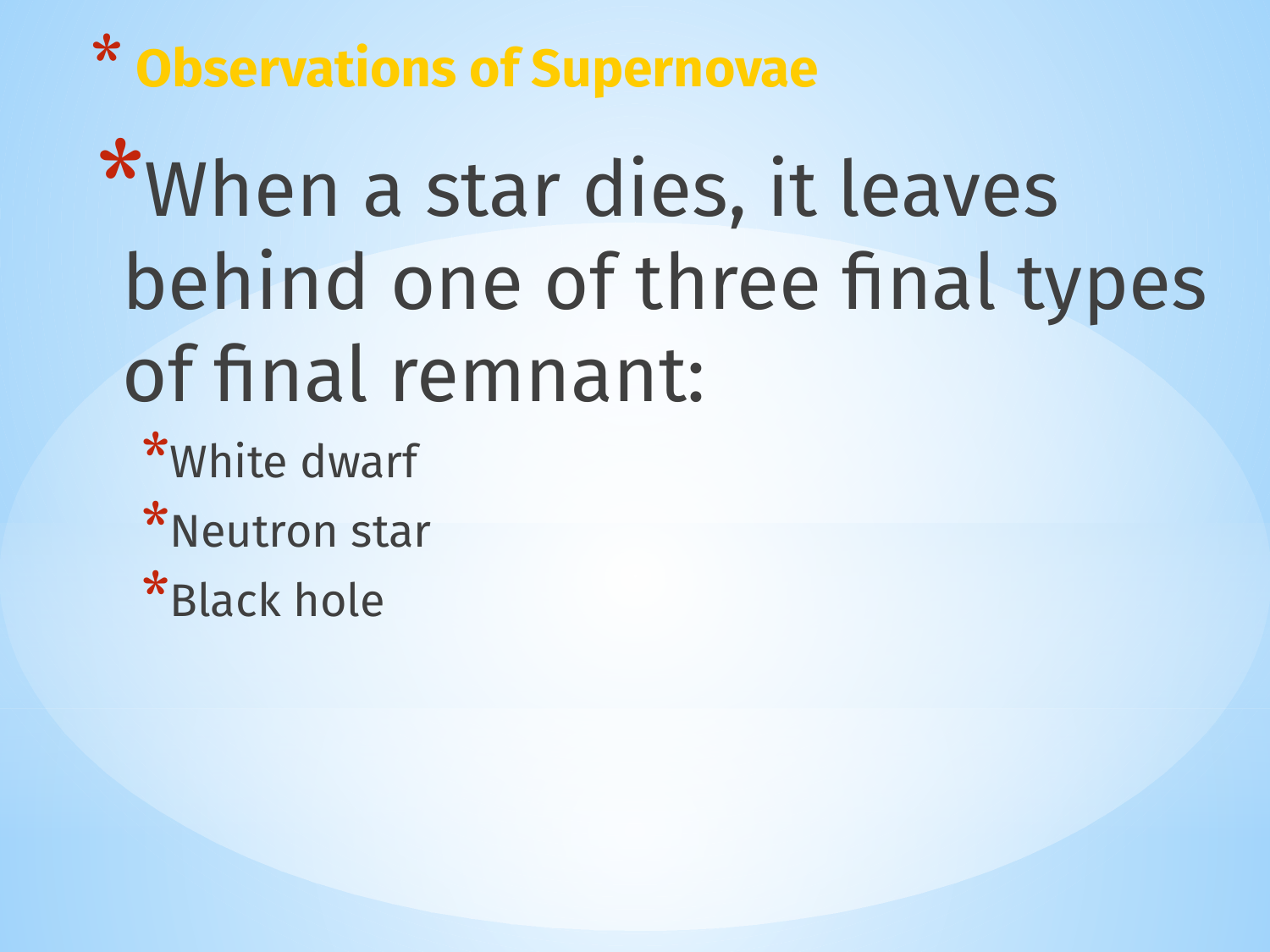

# Observations of Supernovae
When a star dies, it leaves behind one of three final types of final remnant:
White dwarf
Neutron star
Black hole